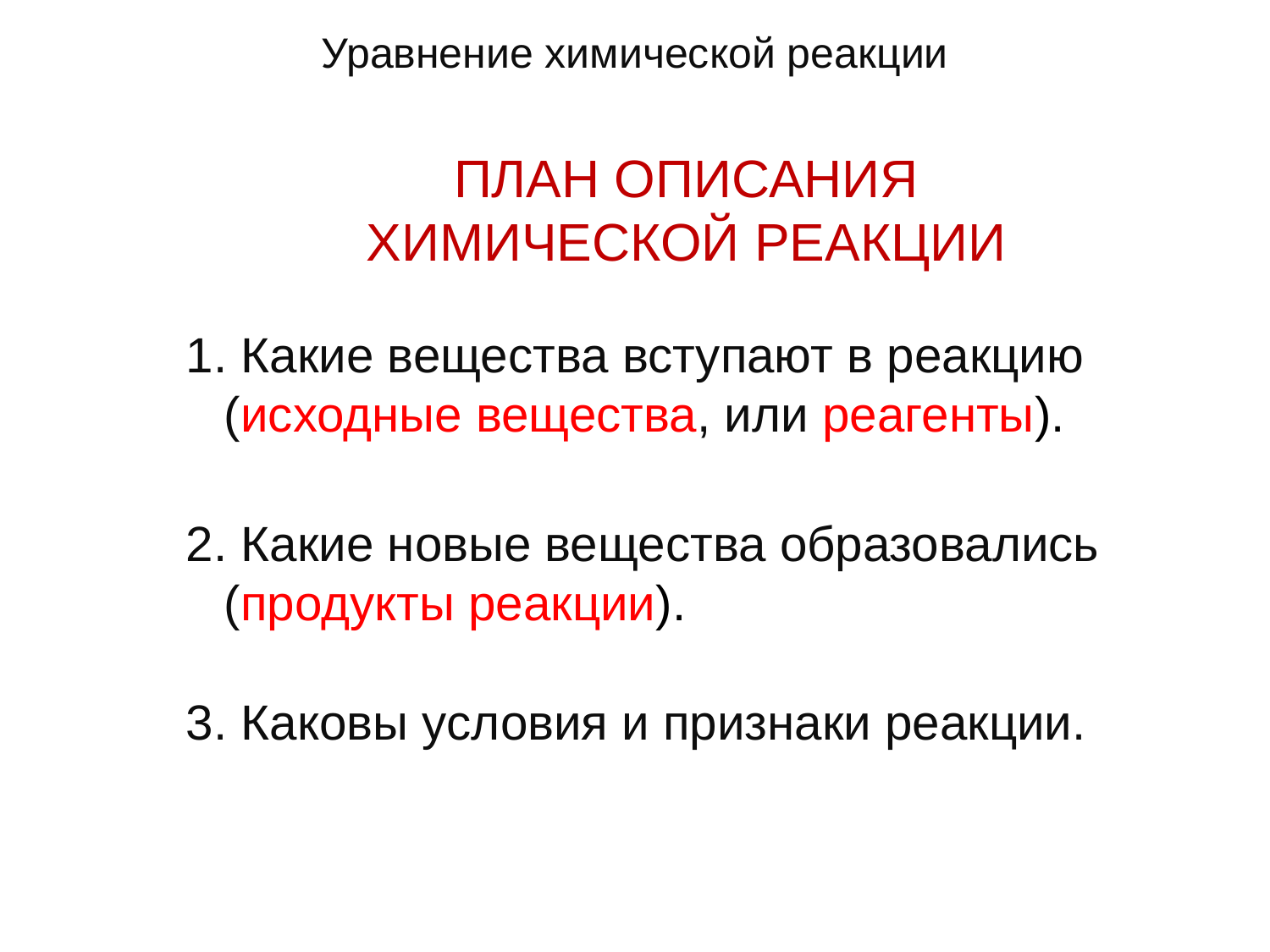

Уравнение химической реакции
План описания
химической реакции
1. Какие вещества вступают в реакцию (исходные вещества, или реагенты).
2. Какие новые вещества образовались (продукты реакции).
3. Каковы условия и признаки реакции.